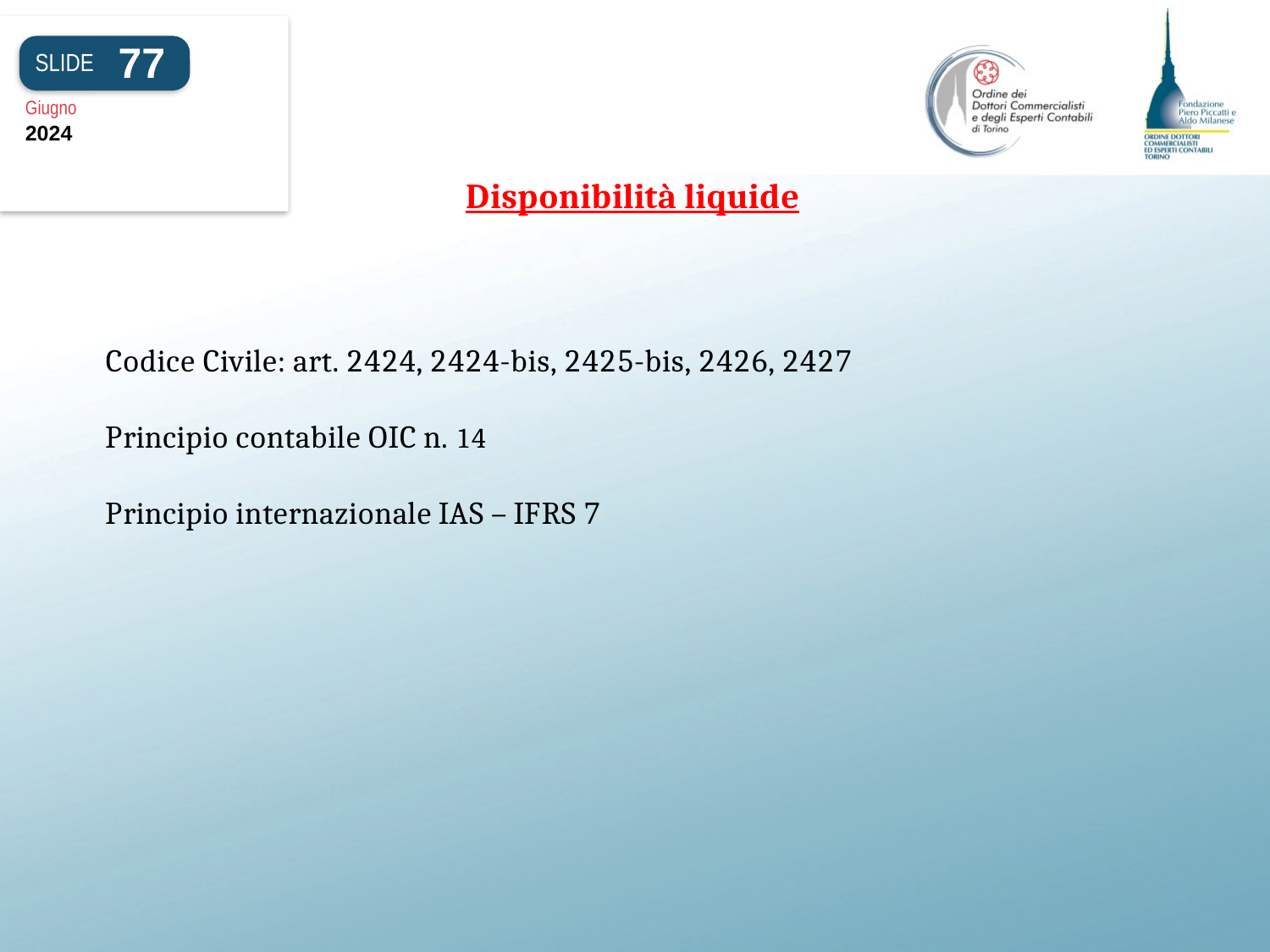

77
SLIDE

Giugno
2024
# Codice Civile: art. 2424, 2424-bis, 2425-bis, 2426, 2427 Principio contabile OIC n. 14 Principio internazionale IAS – IFRS 7
Disponibilità liquide